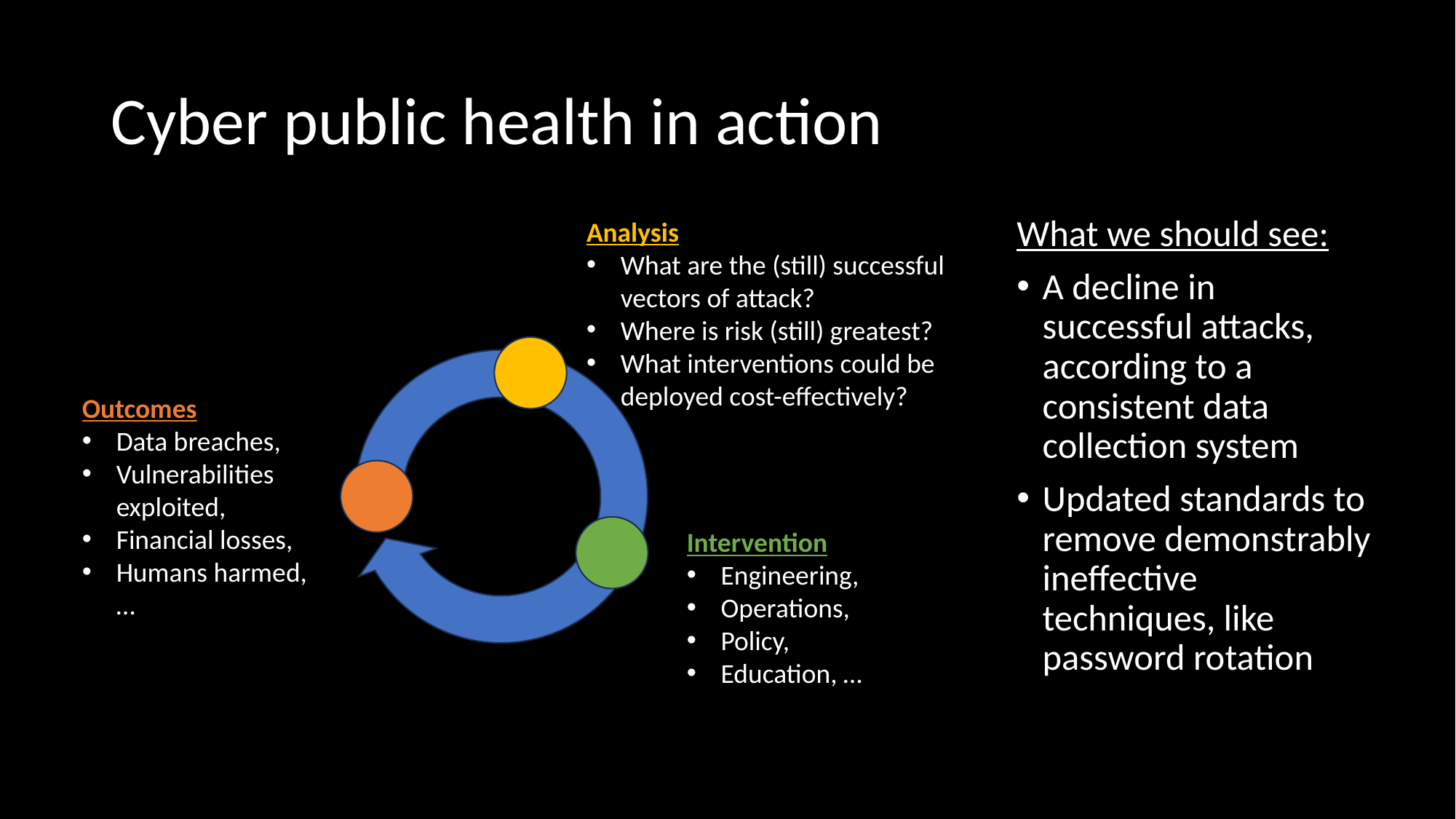

# Cyber public health in action
Analysis
What are the (still) successful vectors of attack?
Where is risk (still) greatest?
What interventions could be deployed cost-effectively?
What we should see:
A decline in successful attacks, according to a consistent data collection system
Updated standards to remove demonstrably ineﬀective techniques, like password rotation

Outcomes
Data breaches,
Vulnerabilities exploited,
Financial losses,
Humans harmed, …

Intervention
Engineering,
Operations,
Policy,
Education, …